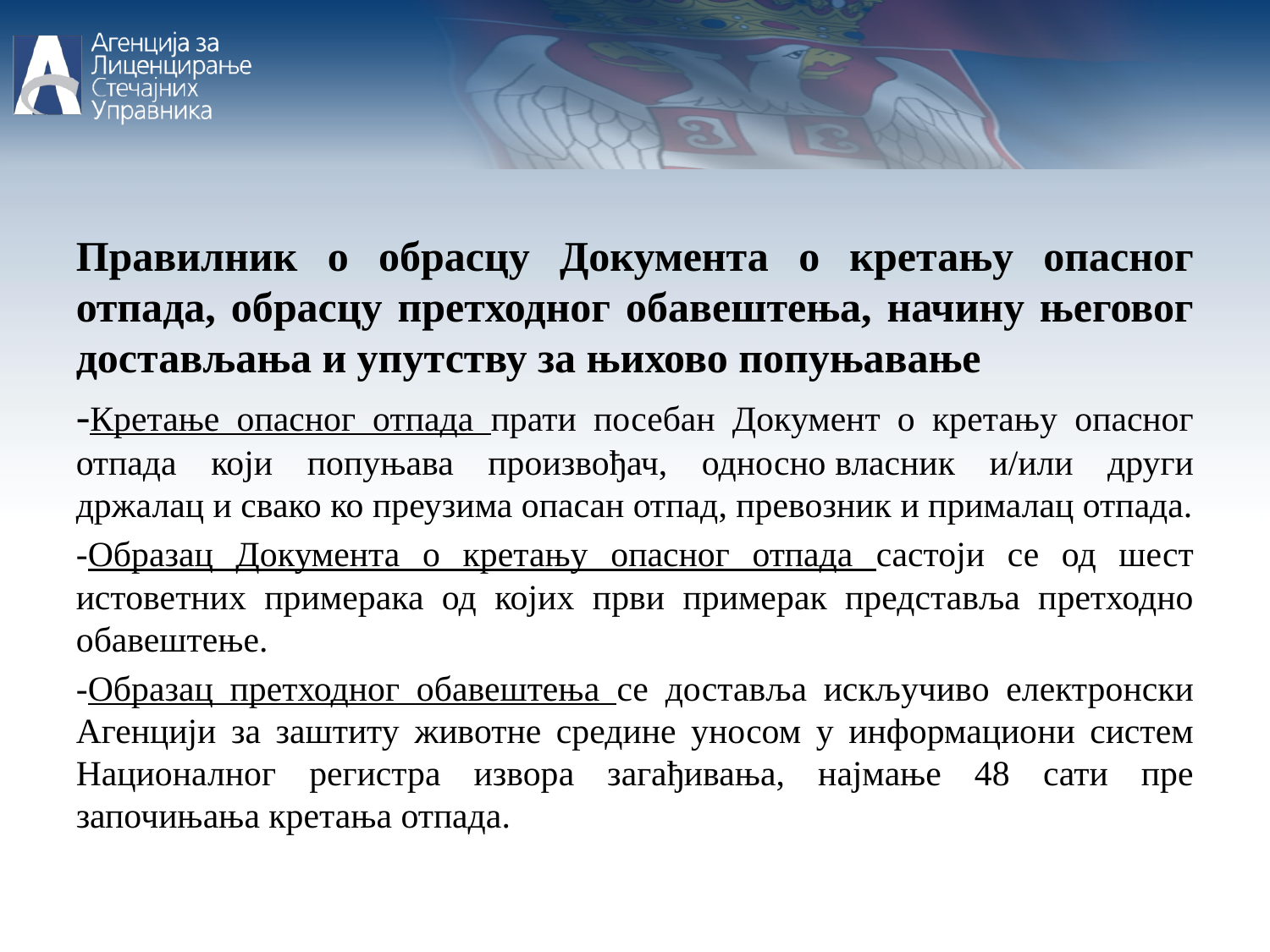

Правилник о обрасцу Документа о кретању опасног отпада, обрасцу претходног обавештења, начину његовог достављања и упутству за њихово попуњавање
-Кретање опасног отпада прати посебан Документ о кретању опасног отпада који попуњава произвођач, односно власник и/или други држалац и свако ко преузима опасан отпад, превозник и прималац отпада.
-Образац Документа о кретању опасног отпада састоји се од шест истоветних примерака од којих први примерак представља претходно обавештење.
-Образац претходног обавештења се доставља искључиво електронски Агенцији за заштиту животне средине уносом у информациони систем Националног регистра извора загађивања, најмање 48 сати пре започињања кретања отпада.